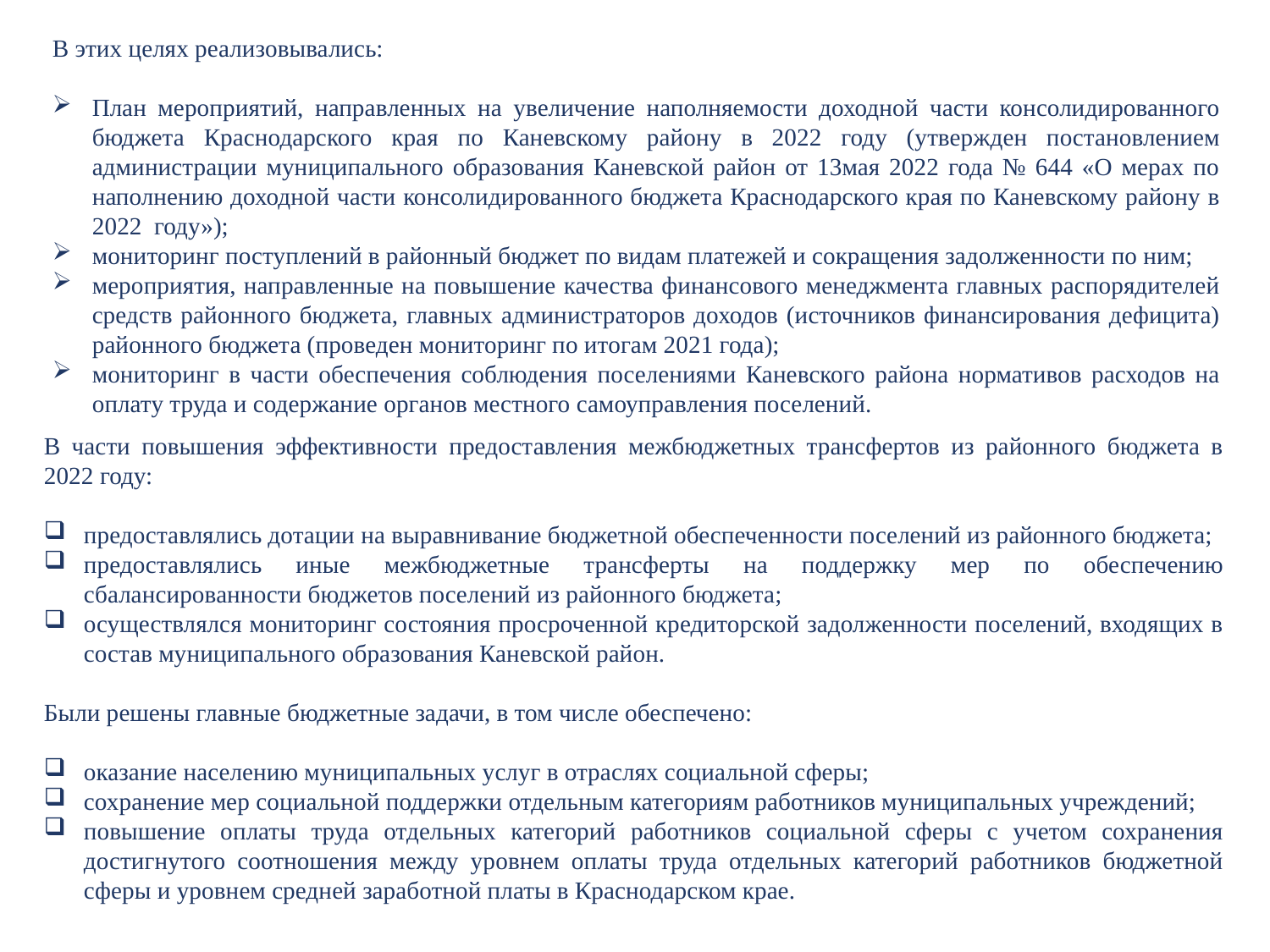

В этих целях реализовывались:

План мероприятий, направленных на увеличение наполняемости доходной части консолидированного бюджета Краснодарского края по Каневскому району в 2022 году (утвержден постановлением администрации муниципального образования Каневской район от 13мая 2022 года № 644 «О мерах по наполнению доходной части консолидированного бюджета Краснодарского края по Каневскому району в 2022  году»);
мониторинг поступлений в районный бюджет по видам платежей и сокращения задолженности по ним;
мероприятия, направленные на повышение качества финансового менеджмента главных распорядителей средств районного бюджета, главных администраторов доходов (источников финансирования дефицита) районного бюджета (проведен мониторинг по итогам 2021 года);
мониторинг в части обеспечения соблюдения поселениями Каневского района нормативов расходов на оплату труда и содержание органов местного самоуправления поселений.
В части повышения эффективности предоставления межбюджетных трансфертов из районного бюджета в 2022 году:

предоставлялись дотации на выравнивание бюджетной обеспеченности поселений из районного бюджета;
предоставлялись иные межбюджетные трансферты на поддержку мер по обеспечению сбалансированности бюджетов поселений из районного бюджета;
осуществлялся мониторинг состояния просроченной кредиторской задолженности поселений, входящих в состав муниципального образования Каневской район.

Были решены главные бюджетные задачи, в том числе обеспечено:

оказание населению муниципальных услуг в отраслях социальной сферы;
сохранение мер социальной поддержки отдельным категориям работников муниципальных учреждений;
повышение оплаты труда отдельных категорий работников социальной сферы с учетом сохранения достигнутого соотношения между уровнем оплаты труда отдельных категорий работников бюджетной сферы и уровнем средней заработной платы в Краснодарском крае.